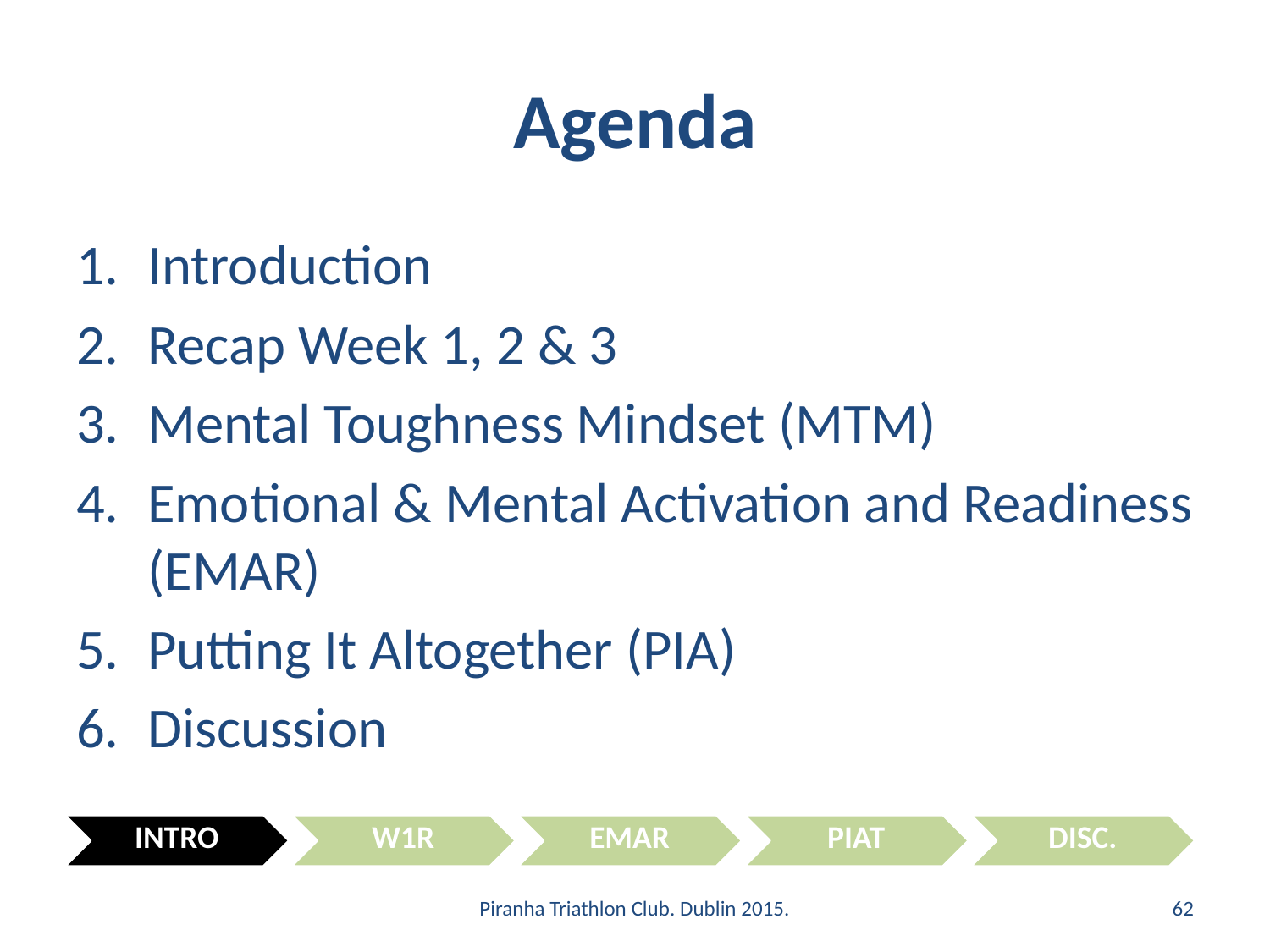

# Agenda
Introduction
Recap Week 1, 2 & 3
Mental Toughness Mindset (MTM)
Emotional & Mental Activation and Readiness (EMAR)
Putting It Altogether (PIA)
Discussion
INTRO
W1R
EMAR
PIAT
DISC.
Piranha Triathlon Club. Dublin 2015.
62